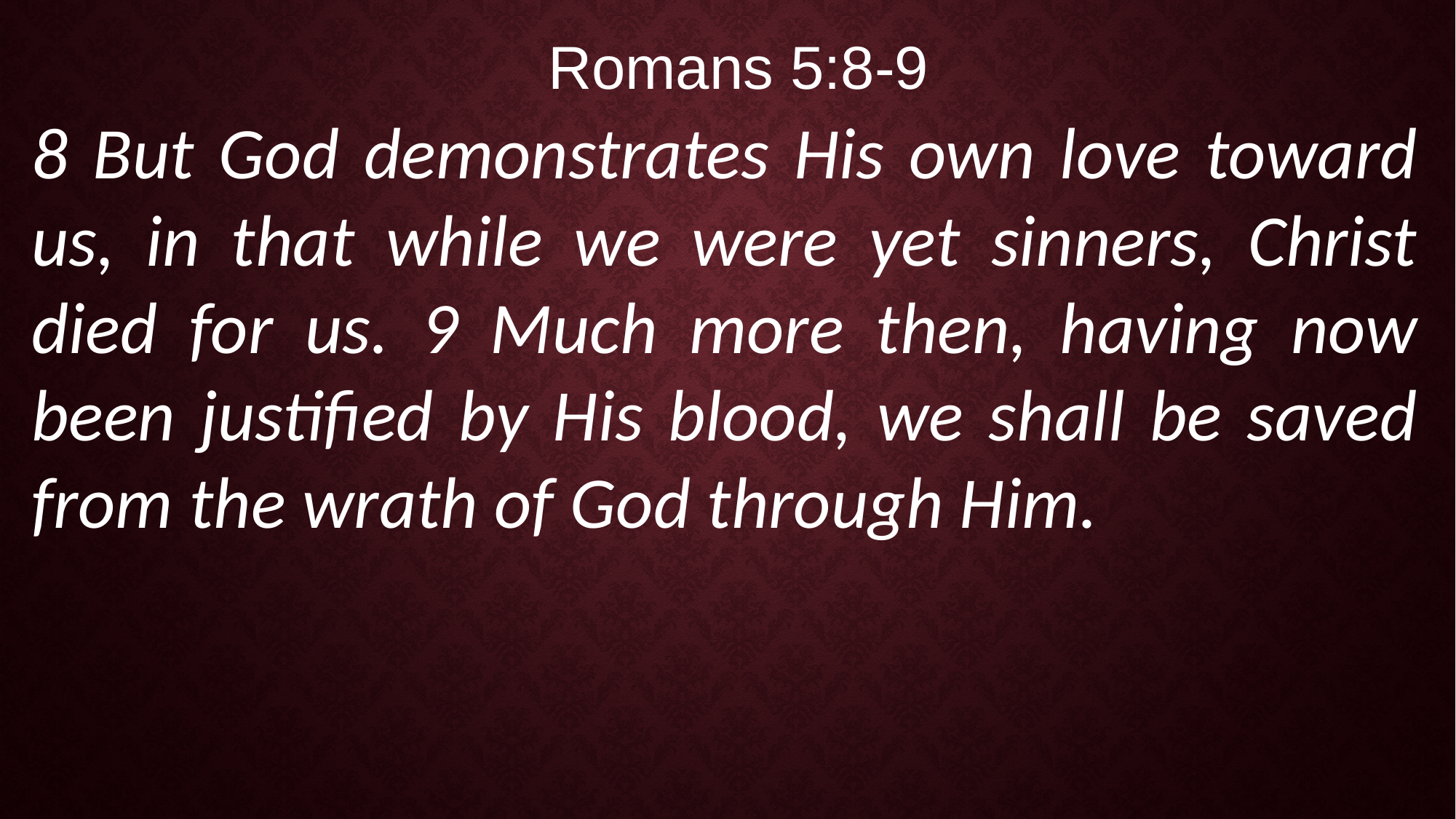

Romans 5:8-9
8 But God demonstrates His own love toward us, in that while we were yet sinners, Christ died for us. 9 Much more then, having now been justified by His blood, we shall be saved from the wrath of God through Him.